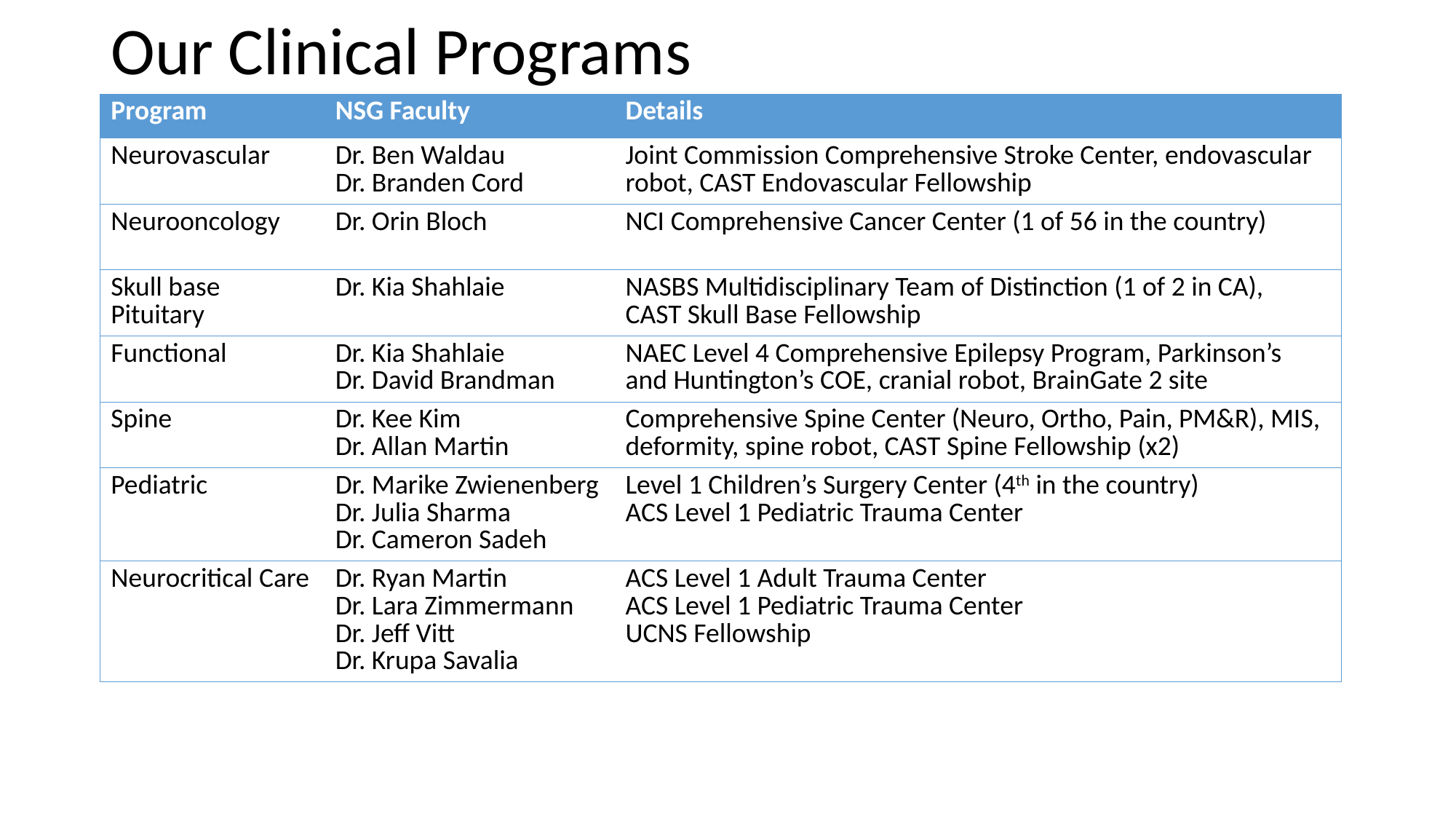

# Our Clinical Programs
| Program | NSG Faculty | Details |
| --- | --- | --- |
| Neurovascular | Dr. Ben Waldau Dr. Branden Cord | Joint Commission Comprehensive Stroke Center, endovascular robot, CAST Endovascular Fellowship |
| Neurooncology | Dr. Orin Bloch | NCI Comprehensive Cancer Center (1 of 56 in the country) |
| Skull base Pituitary | Dr. Kia Shahlaie | NASBS Multidisciplinary Team of Distinction (1 of 2 in CA), CAST Skull Base Fellowship |
| Functional | Dr. Kia Shahlaie Dr. David Brandman | NAEC Level 4 Comprehensive Epilepsy Program, Parkinson’s and Huntington’s COE, cranial robot, BrainGate 2 site |
| Spine | Dr. Kee Kim Dr. Allan Martin | Comprehensive Spine Center (Neuro, Ortho, Pain, PM&R), MIS, deformity, spine robot, CAST Spine Fellowship (x2) |
| Pediatric | Dr. Marike Zwienenberg Dr. Julia Sharma Dr. Cameron Sadeh | Level 1 Children’s Surgery Center (4th in the country) ACS Level 1 Pediatric Trauma Center |
| Neurocritical Care | Dr. Ryan Martin Dr. Lara Zimmermann Dr. Jeff Vitt Dr. Krupa Savalia | ACS Level 1 Adult Trauma Center ACS Level 1 Pediatric Trauma Center UCNS Fellowship |